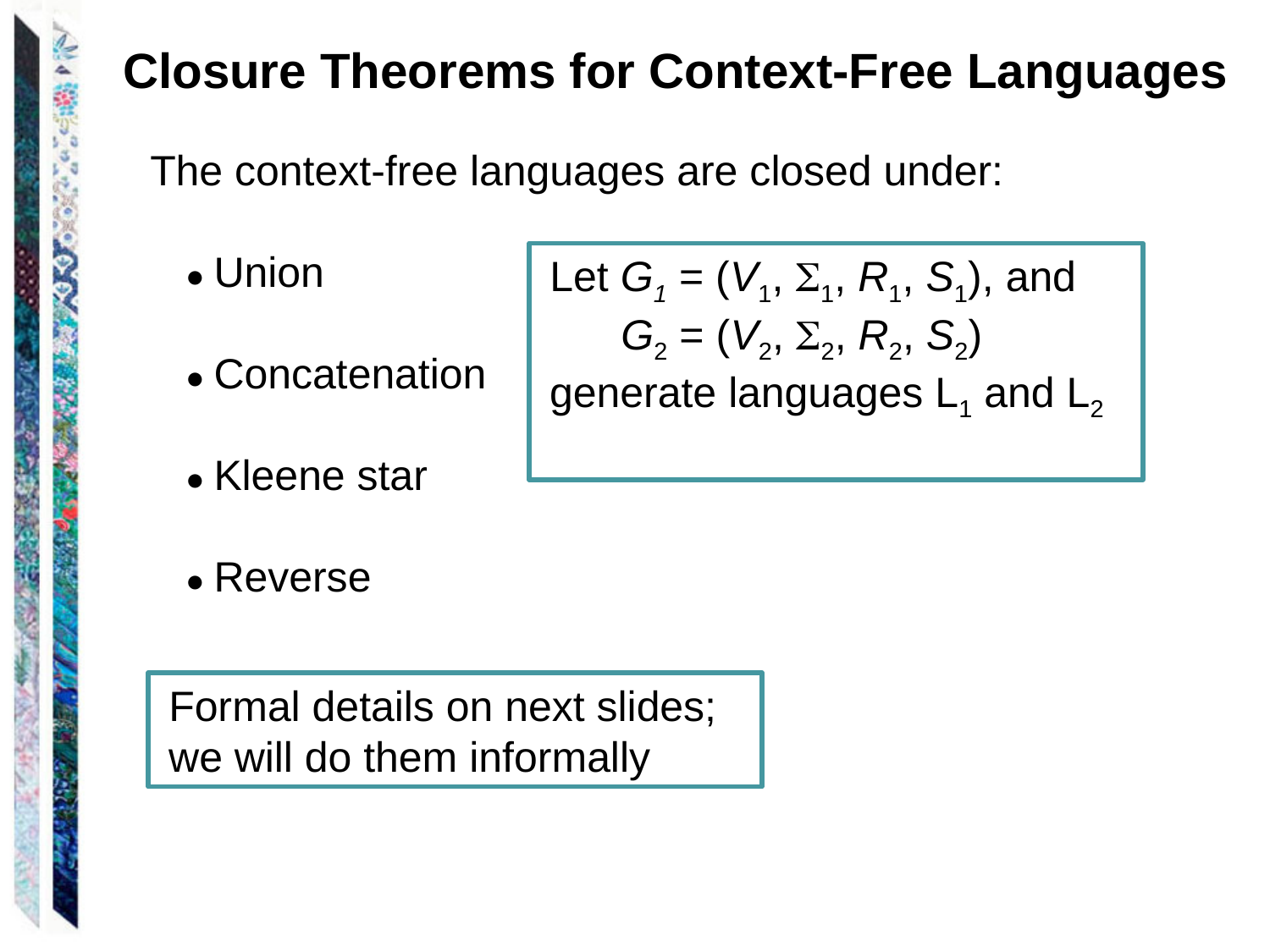

Closure Theorems for Context-Free Languages
The context-free languages are closed under:

    ● Union

    ● Concatenation

    ● Kleene star

    ● Reverse

Let G1 = (V1, Σ1, R1, S1), and
      G2 = (V2, Σ2, R2, S2) generate languages L1 and L2

Formal details on next slides; we will do them informally